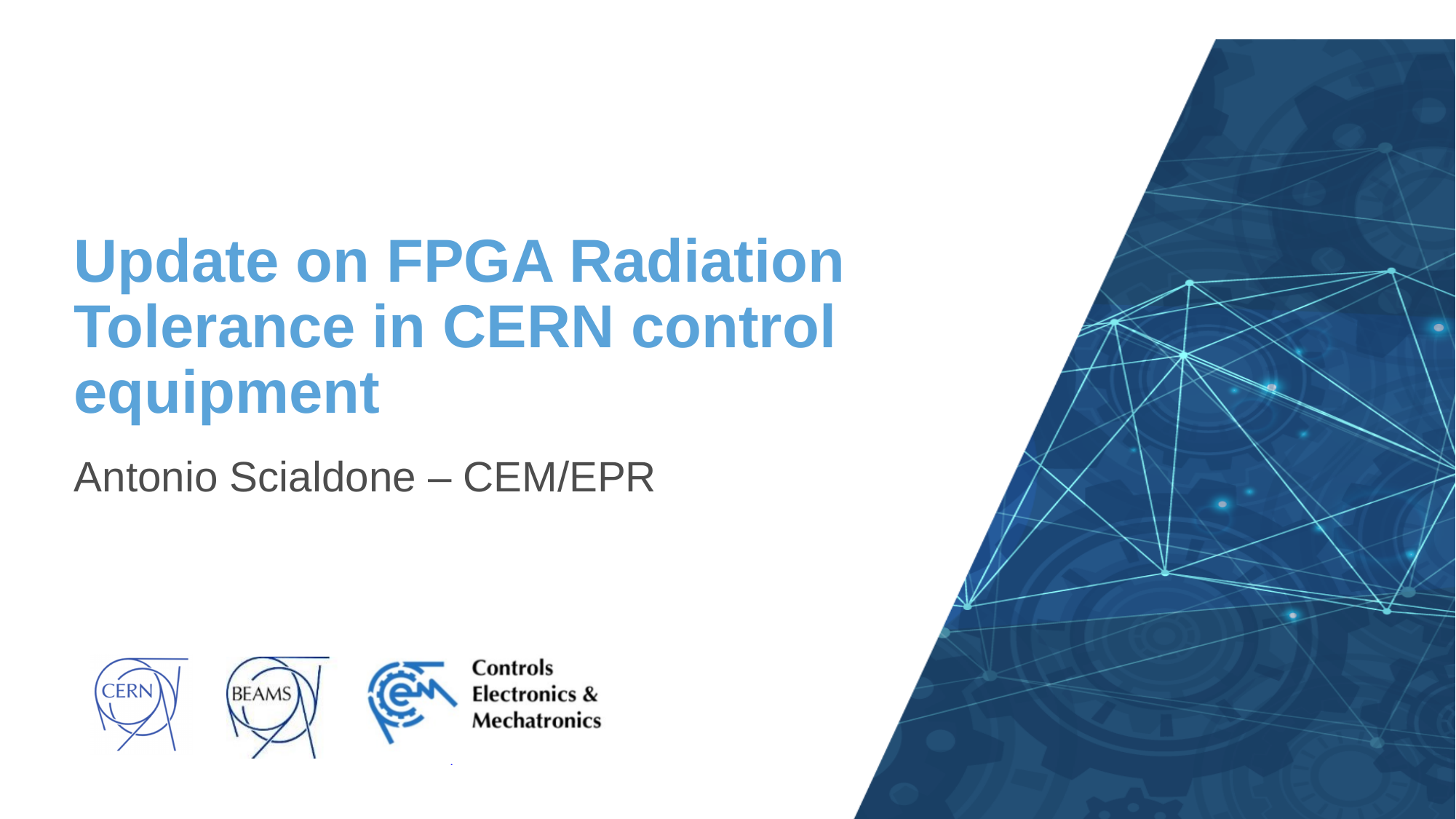

# Update on FPGA Radiation Tolerance in CERN control equipment
Antonio Scialdone – CEM/EPR